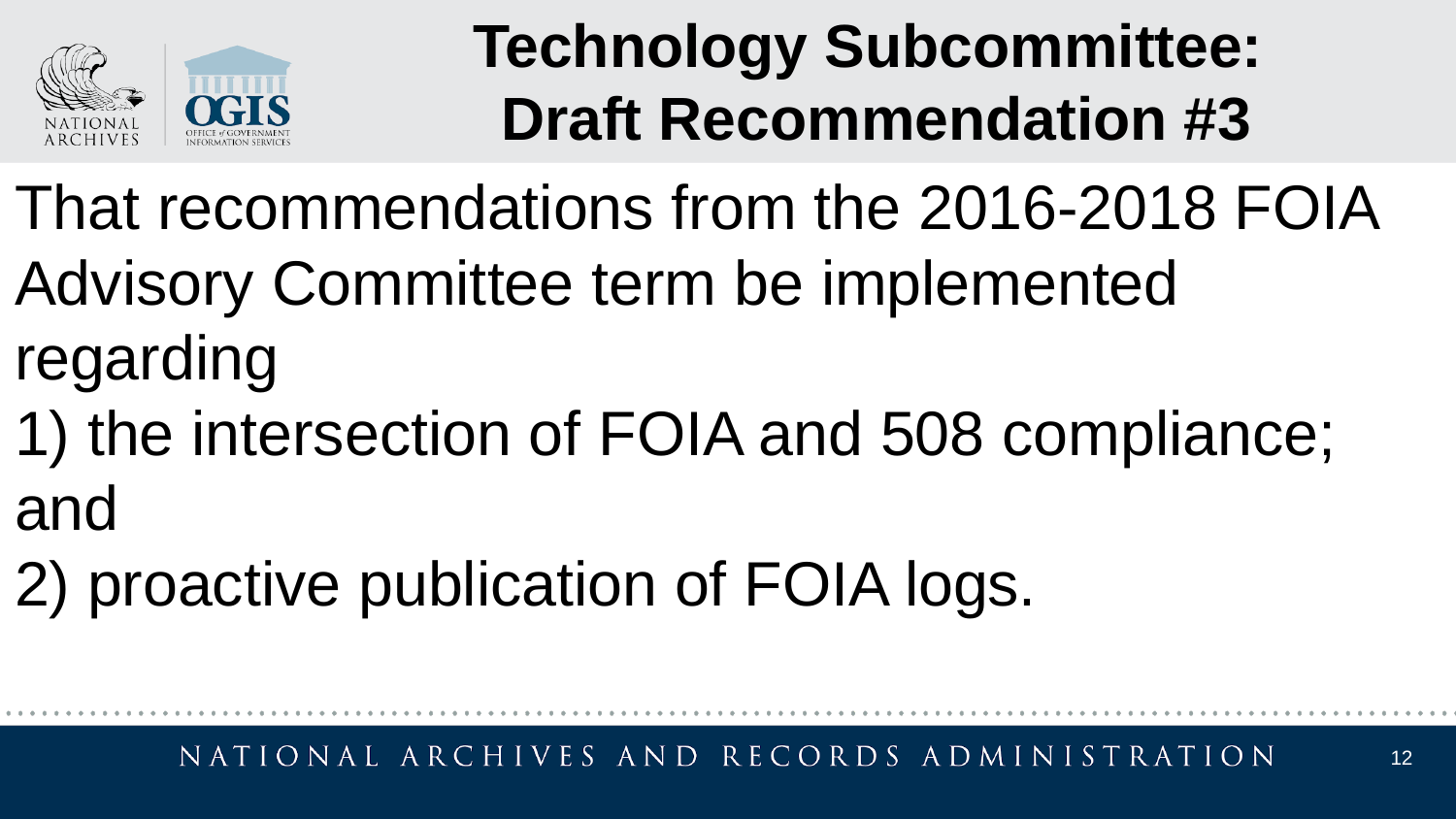

Technology Subcommittee:
Draft Recommendation #3

That recommendations from the 2016-2018 FOIA Advisory Committee term be implemented regarding
1) the intersection of FOIA and 508 compliance; and
2) proactive publication of FOIA logs.